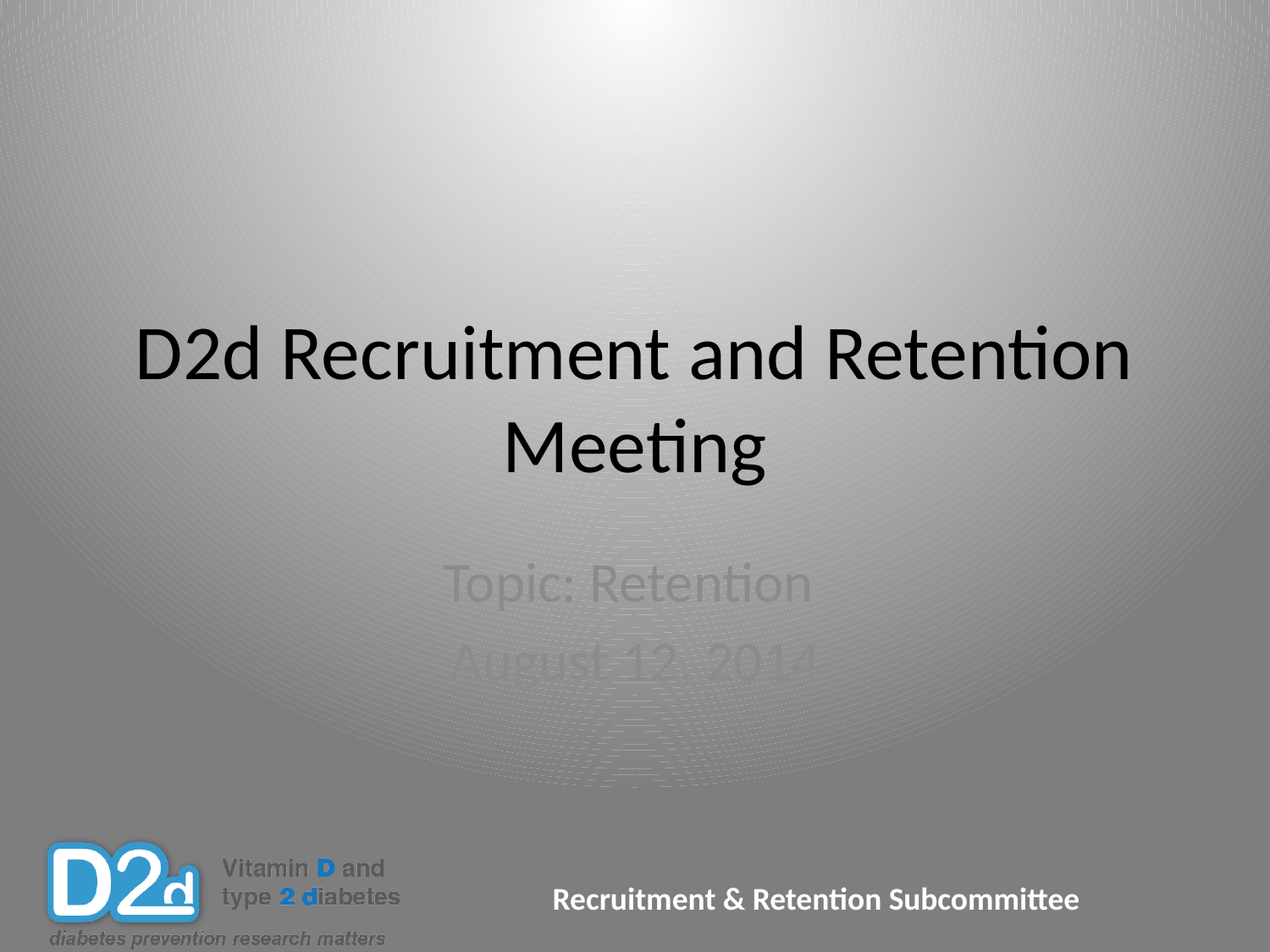

# D2d Recruitment and Retention Meeting
Topic: Retention
August 12, 2014